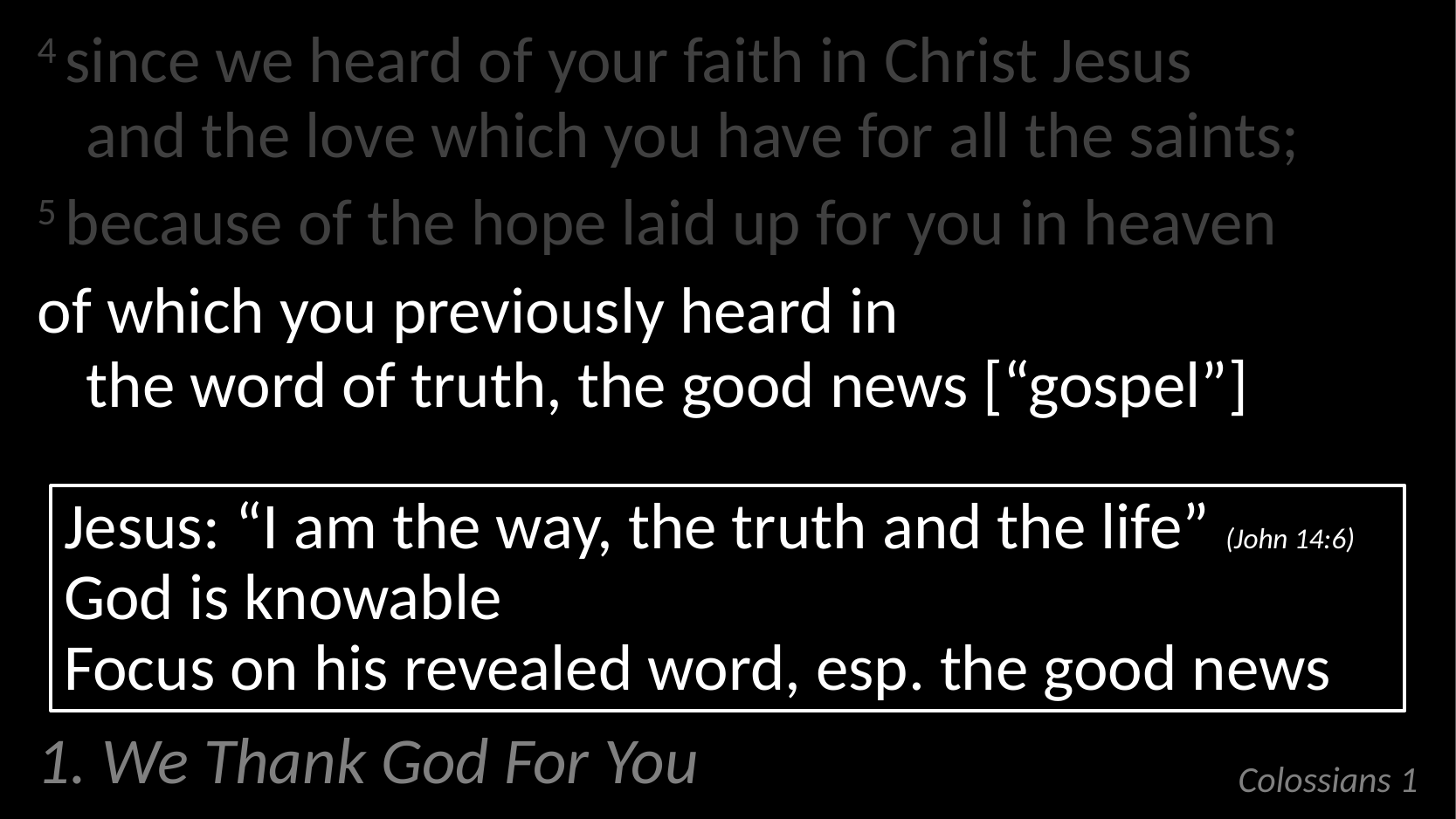

4 since we heard of your faith in Christ Jesus
and the love which you have for all the saints;
5 because of the hope laid up for you in heaven
of which you previously heard in
the word of truth, the good news [“gospel”]
Jesus: “I am the way, the truth and the life” (John 14:6)
God is knowable
Focus on his revealed word, esp. the good news
1. We Thank God For You
# Colossians 1